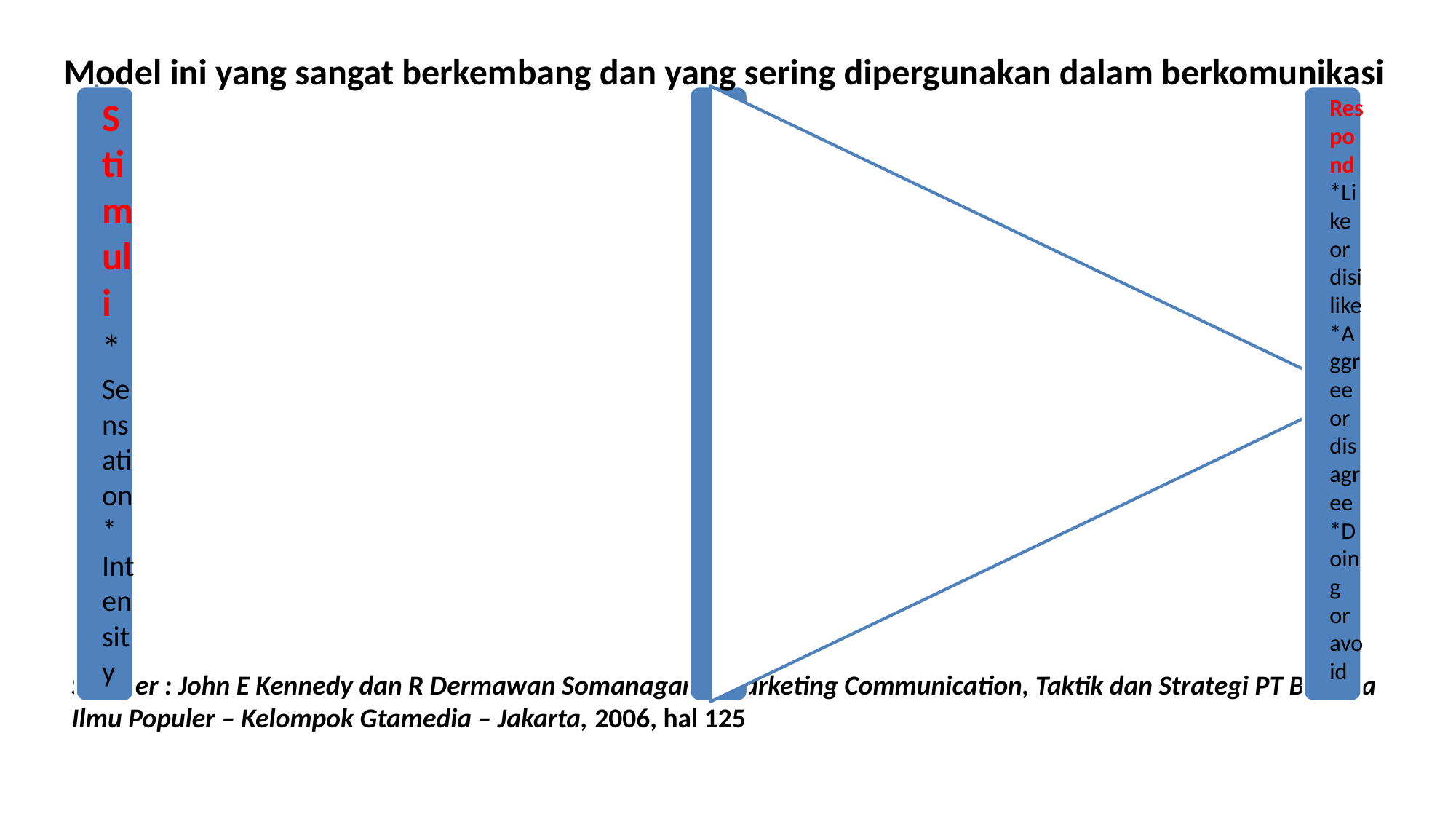

Model ini yang sangat berkembang dan yang sering dipergunakan dalam berkomunikasi
Stimuli
Organizes
Respond
* Intensity
* Needs
* Values
* Expectation
*Like or disilike
*Aggree or disagree
*Doing or avoid
Sumber : John E Kennedy dan R Dermawan Somanagara. Marketing Communication, Taktik dan Strategi PT Bhuana Ilmu Populer – Kelompok Gtamedia – Jakarta, 2006, hal 125